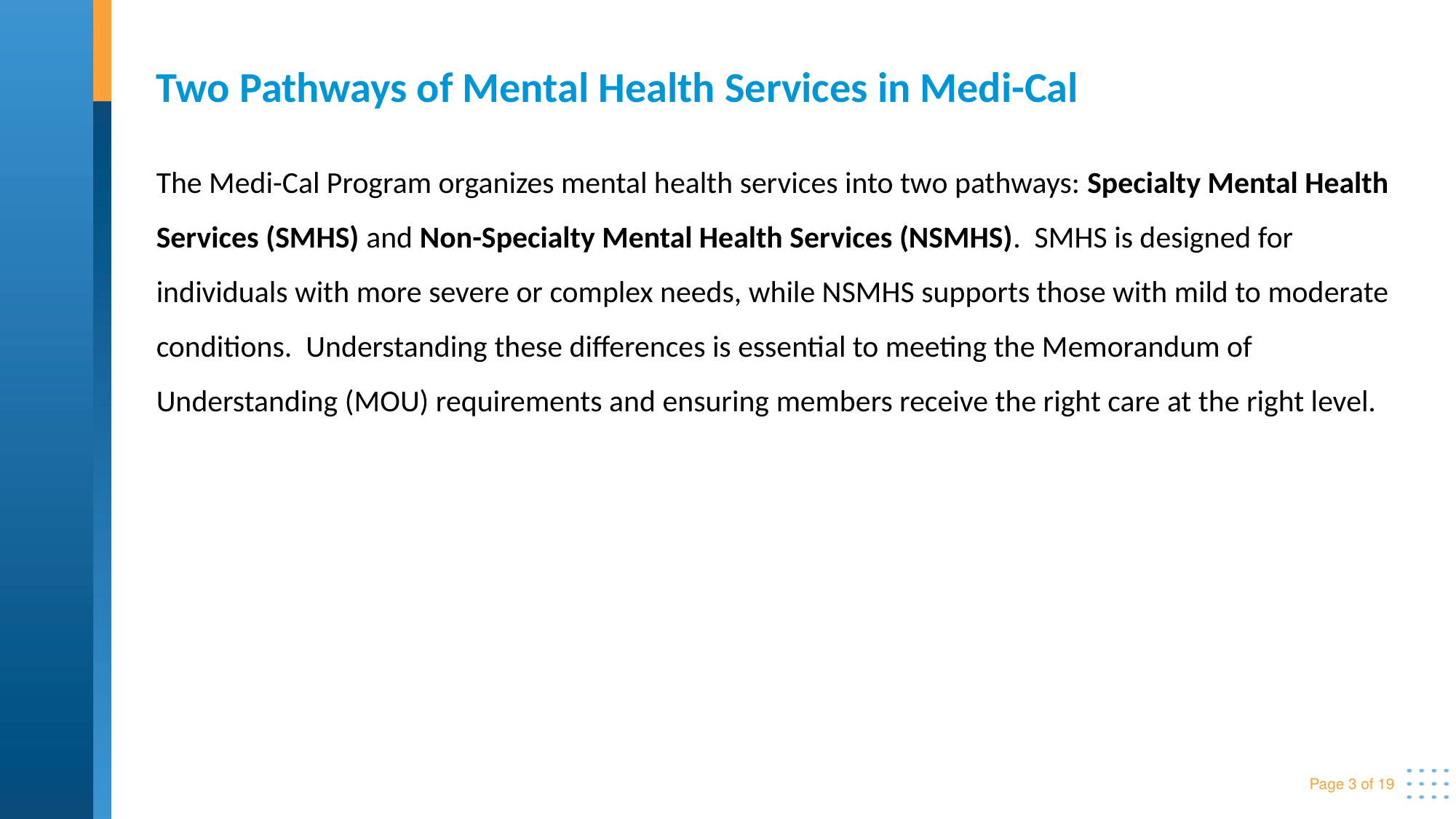

# Two Pathways of Mental Health Services in Medi-Cal
The Medi-Cal Program organizes mental health services into two pathways: Specialty Mental Health Services (SMHS) and Non-Specialty Mental Health Services (NSMHS).  SMHS is designed for individuals with more severe or complex needs, while NSMHS supports those with mild to moderate conditions.  Understanding these differences is essential to meeting the Memorandum of Understanding (MOU) requirements and ensuring members receive the right care at the right level.
Page 3 of 19